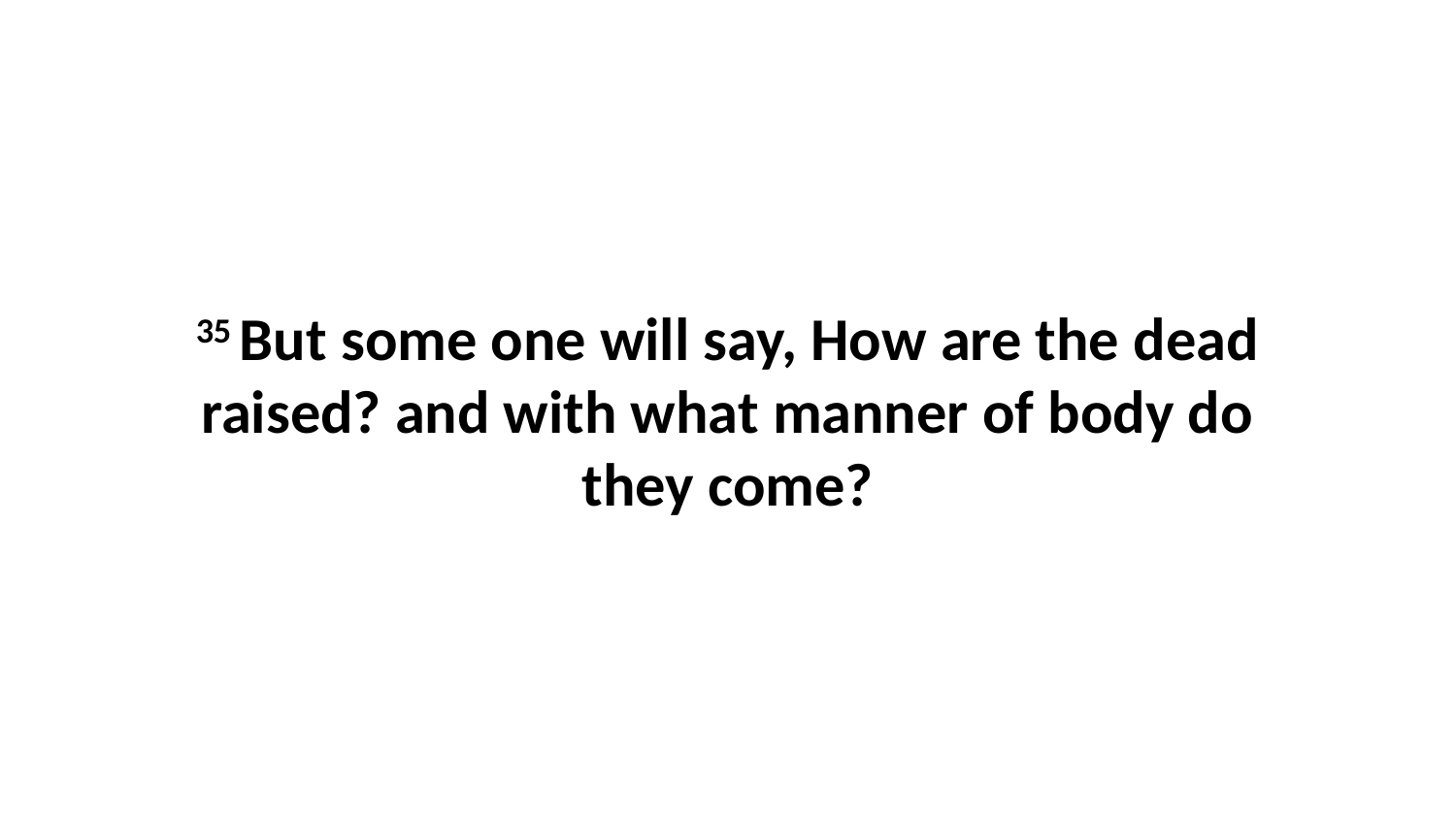

35 But some one will say, How are the dead raised? and with what manner of body do they come?